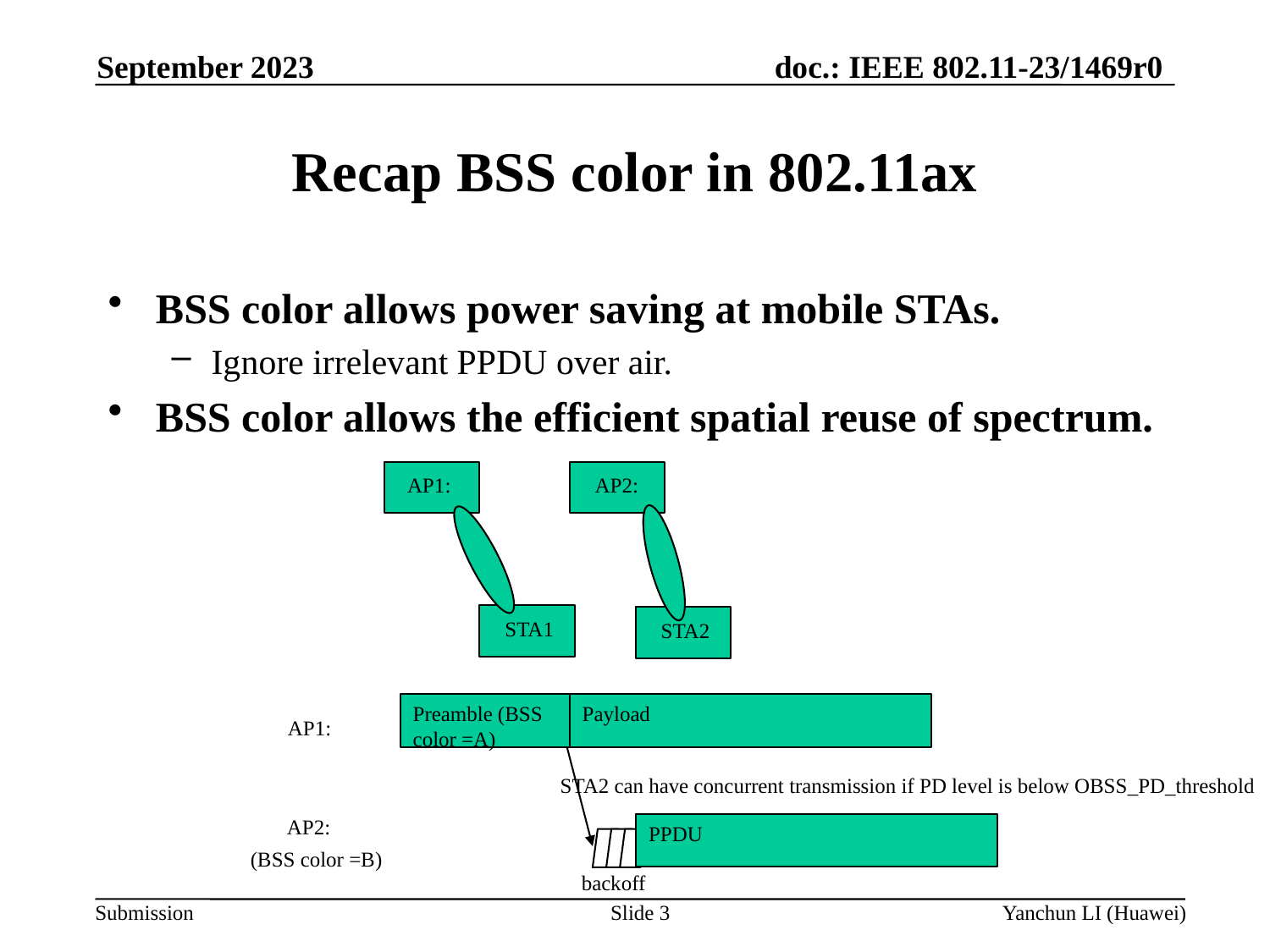

September 2023
# Recap BSS color in 802.11ax
BSS color allows power saving at mobile STAs.
Ignore irrelevant PPDU over air.
BSS color allows the efficient spatial reuse of spectrum.

AP1:
AP2:

STA1
STA2
Preamble (BSS color =A)
Payload
AP1:
STA2 can have concurrent transmission if PD level is below OBSS_PD_threshold
AP2:
PPDU

(BSS color =B)
backoff
Slide 3
Yanchun LI (Huawei)